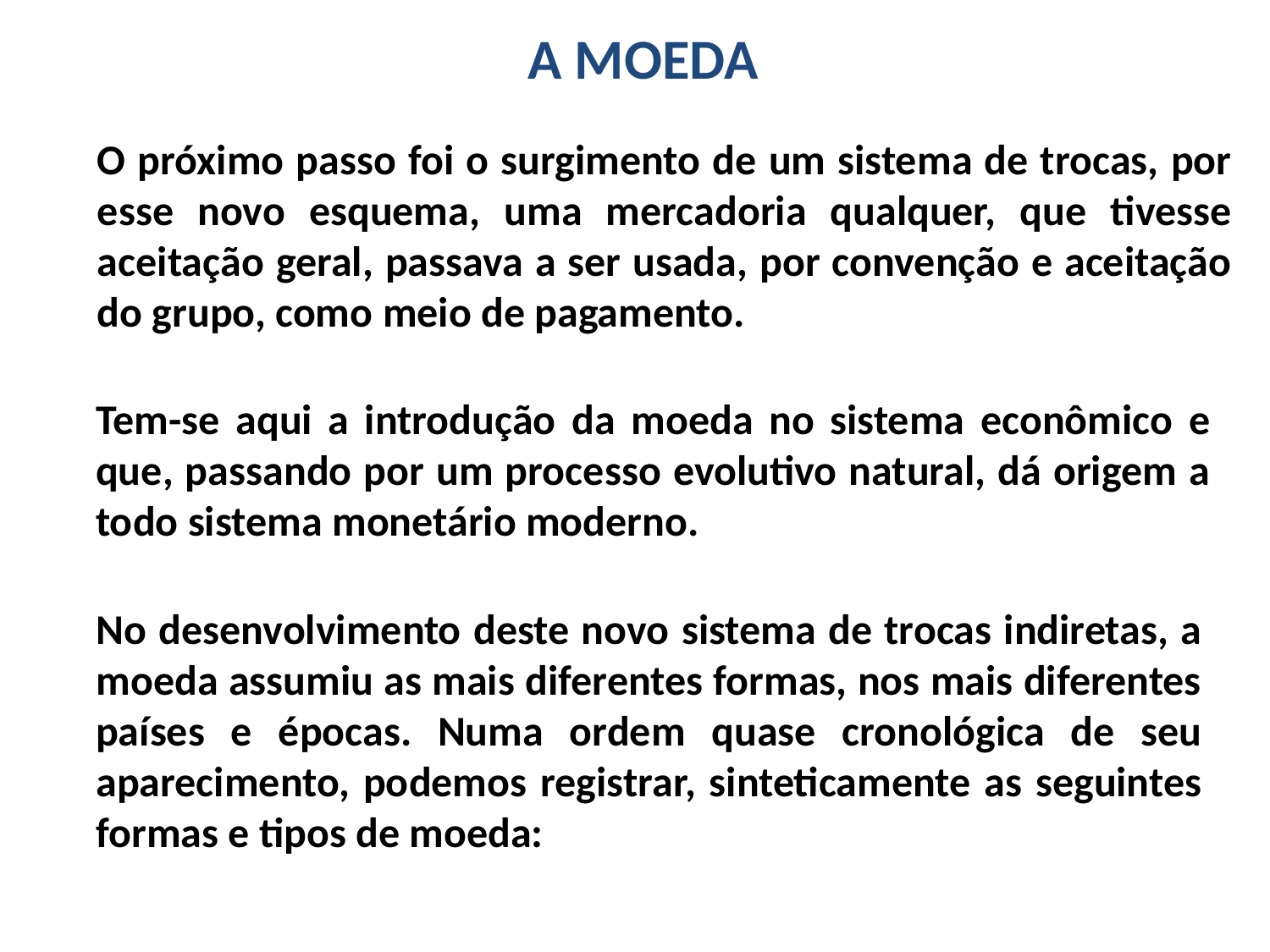

A MOEDA
O próximo passo foi o surgimento de um sistema de trocas, por esse novo esquema, uma mercadoria qualquer, que tivesse aceitação geral, passava a ser usada, por convenção e aceitação do grupo, como meio de pagamento.
Tem-se aqui a introdução da moeda no sistema econômico e que, passando por um processo evolutivo natural, dá origem a todo sistema monetário moderno.
No desenvolvimento deste novo sistema de trocas indiretas, a moeda assumiu as mais diferentes formas, nos mais diferentes países e épocas. Numa ordem quase cronológica de seu aparecimento, podemos registrar, sinteticamente as seguintes formas e tipos de moeda: